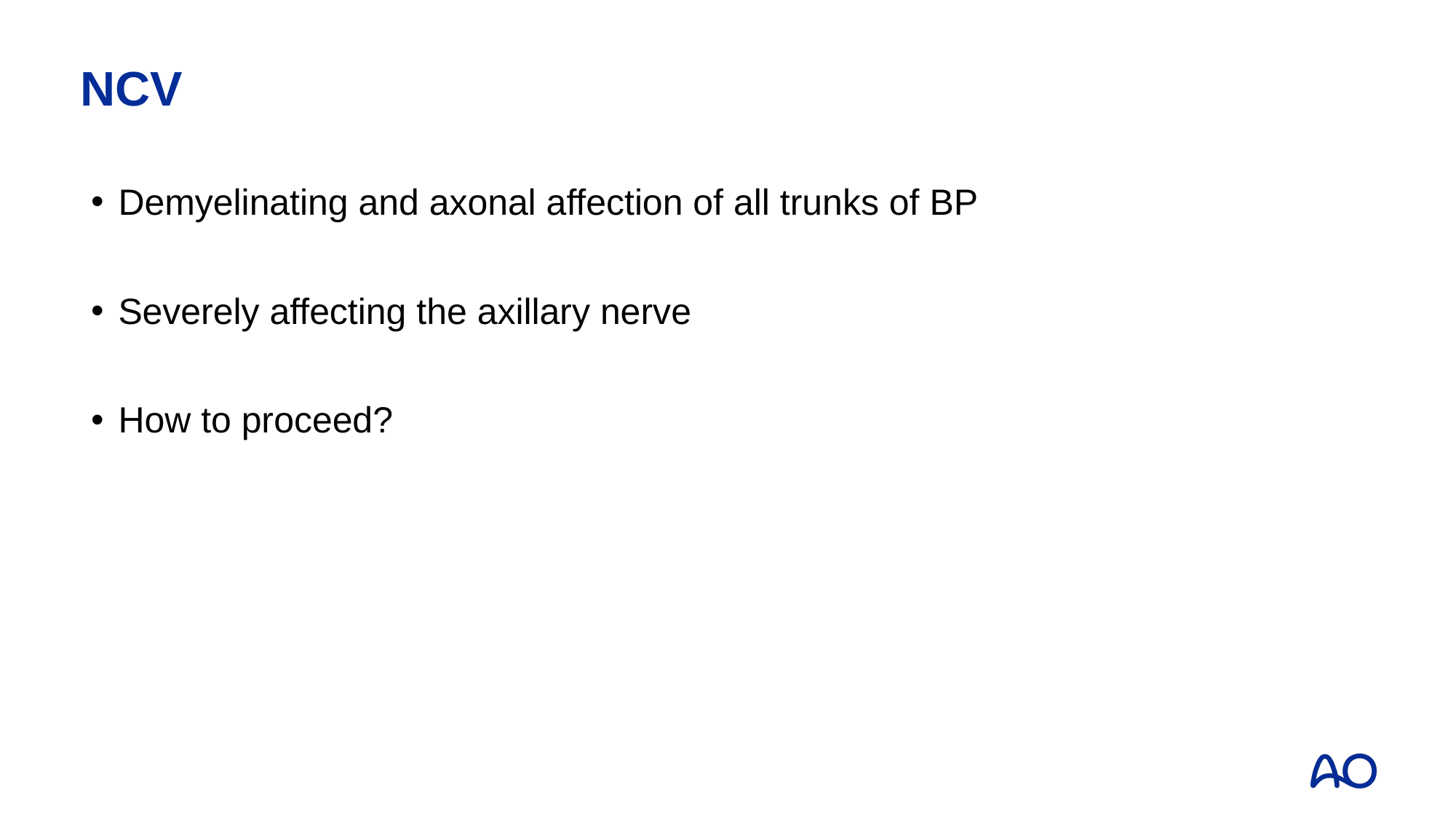

NCV
Demyelinating and axonal affection of all trunks of BP

Severely affecting the axillary nerve

How to proceed?